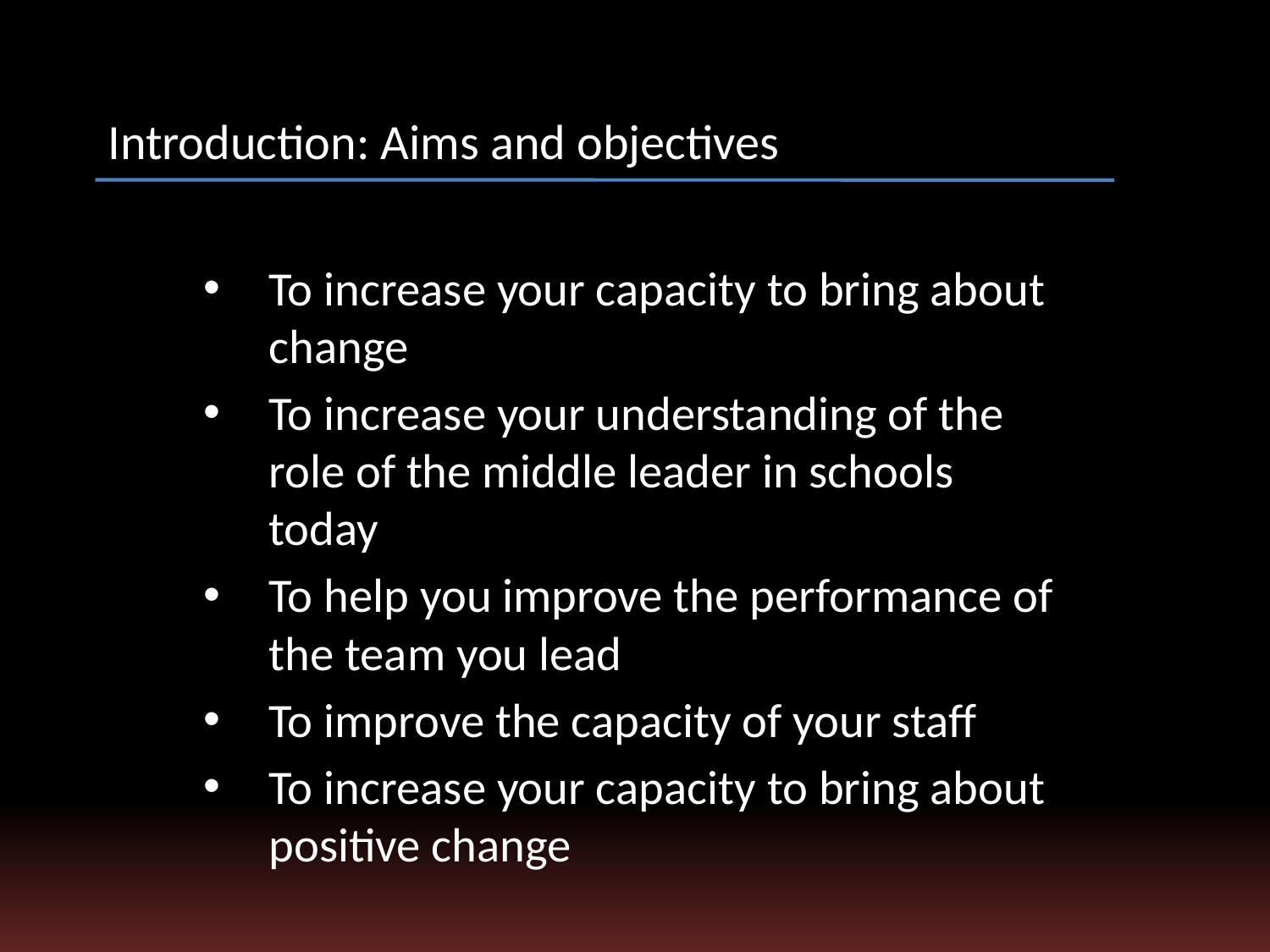

# Introduction: Aims and objectives
To increase your capacity to bring about change
To increase your understanding of the role of the middle leader in schools today
To help you improve the performance of the team you lead
To improve the capacity of your staff
To increase your capacity to bring about positive change